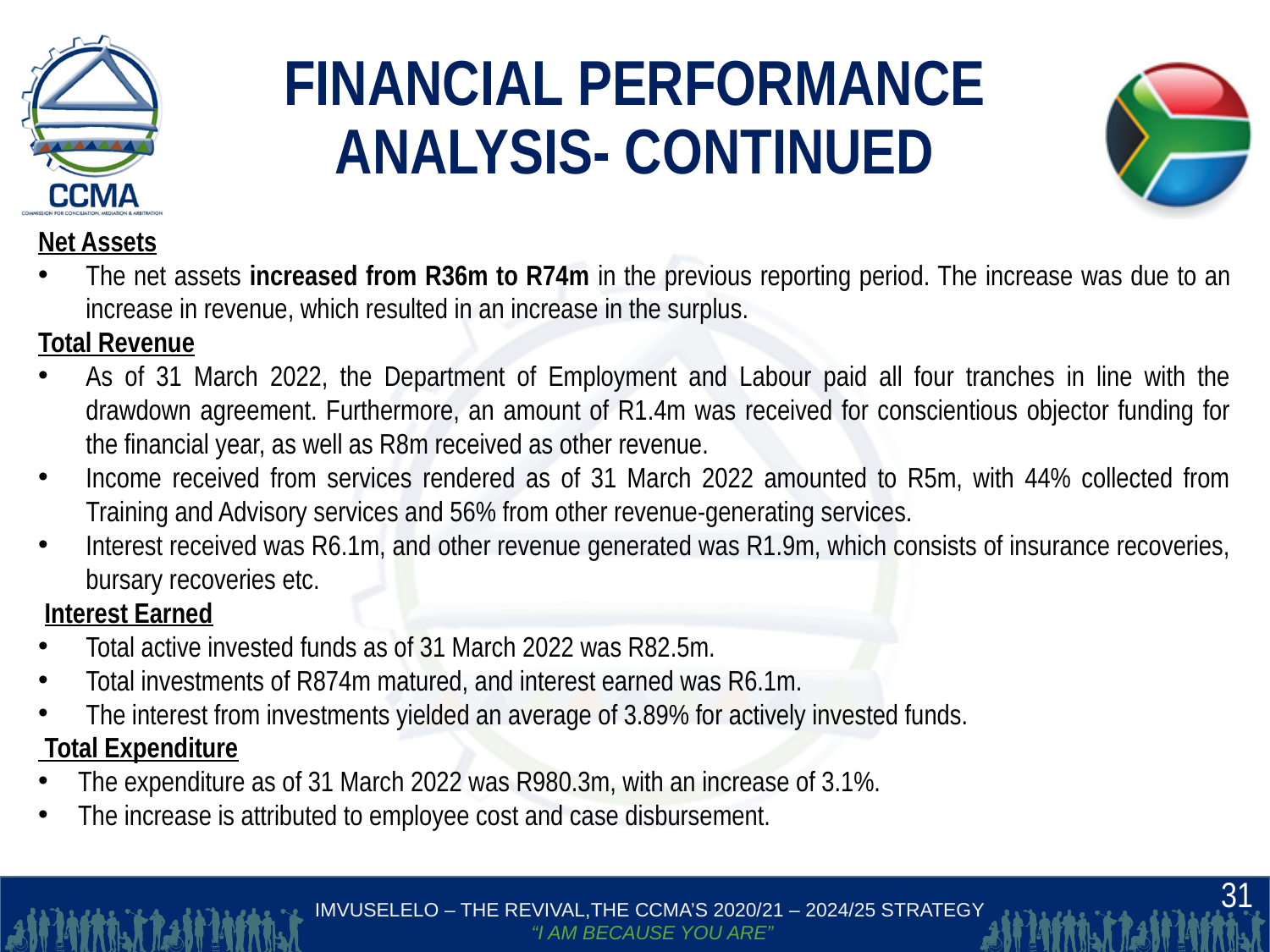

# FINANCIAL PERFORMANCE ANALYSIS- CONTINUED
Net Assets
The net assets increased from R36m to R74m in the previous reporting period. The increase was due to an increase in revenue, which resulted in an increase in the surplus.
Total Revenue
As of 31 March 2022, the Department of Employment and Labour paid all four tranches in line with the drawdown agreement. Furthermore, an amount of R1.4m was received for conscientious objector funding for the financial year, as well as R8m received as other revenue.
Income received from services rendered as of 31 March 2022 amounted to R5m, with 44% collected from Training and Advisory services and 56% from other revenue-generating services.
Interest received was R6.1m, and other revenue generated was R1.9m, which consists of insurance recoveries, bursary recoveries etc.
 Interest Earned
Total active invested funds as of 31 March 2022 was R82.5m.
Total investments of R874m matured, and interest earned was R6.1m.
The interest from investments yielded an average of 3.89% for actively invested funds.
 Total Expenditure
The expenditure as of 31 March 2022 was R980.3m, with an increase of 3.1%.
The increase is attributed to employee cost and case disbursement.
31